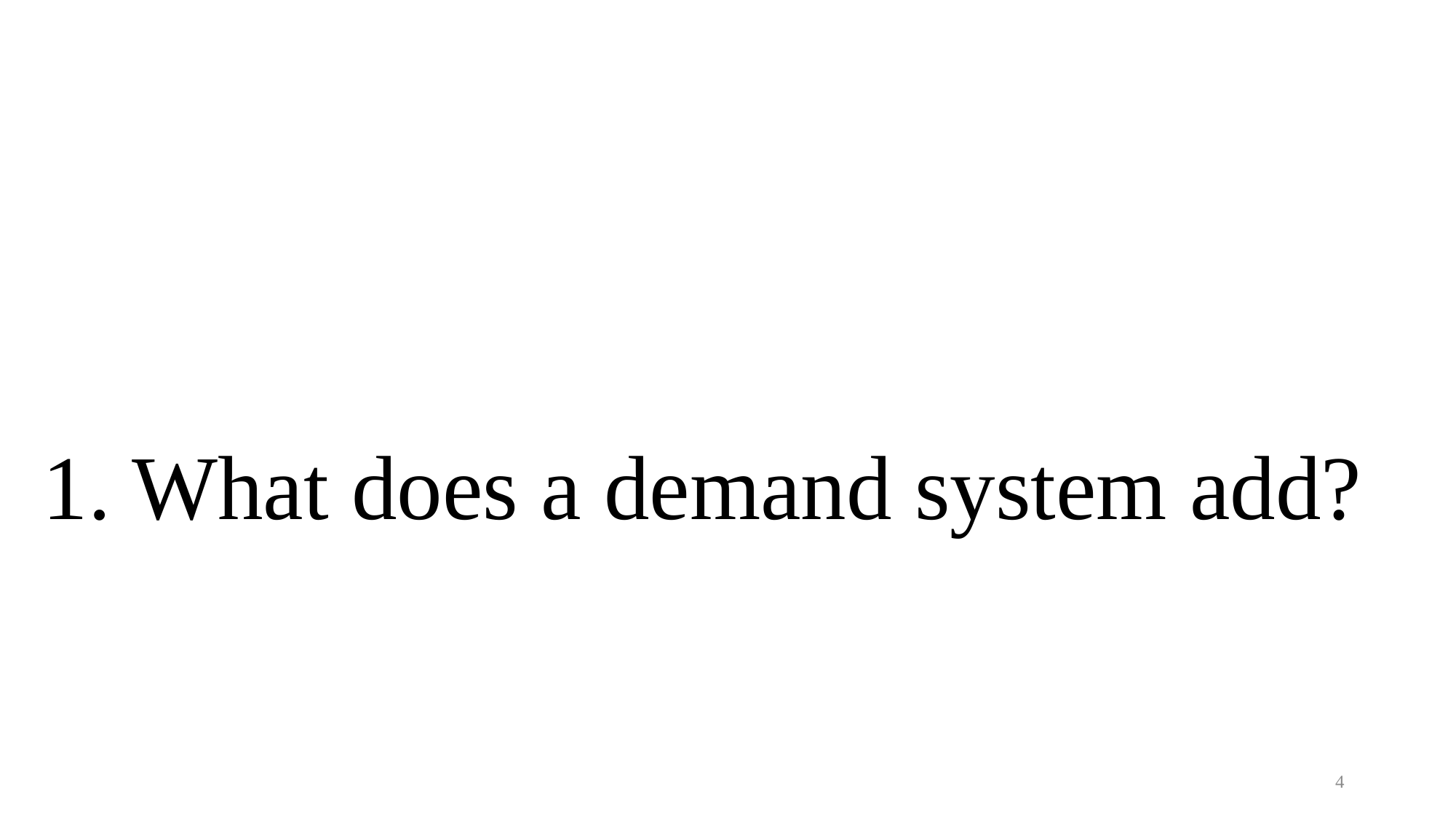

# 1. What does a demand system add?

4